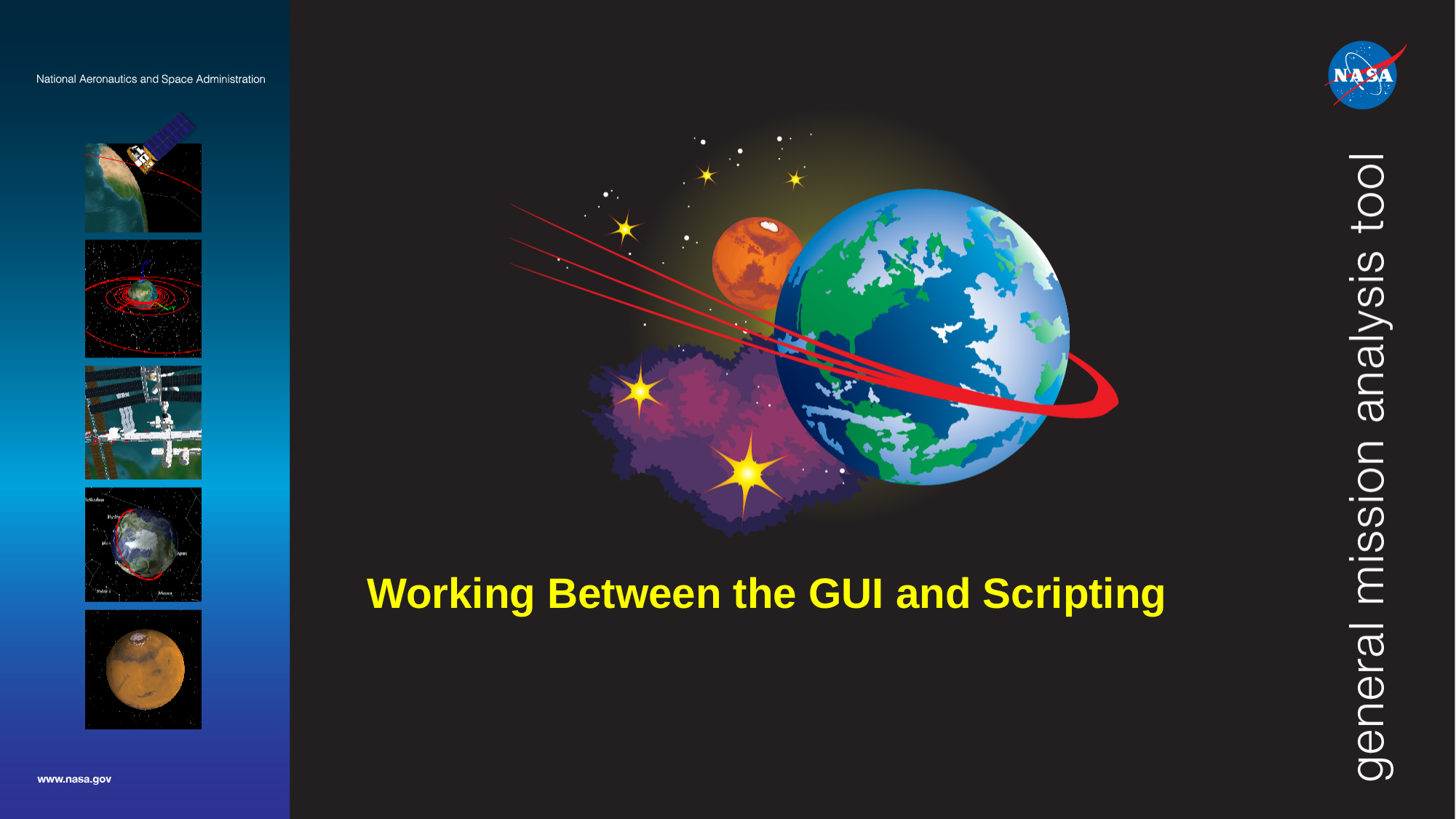

# Working Between the GUI and Scripting